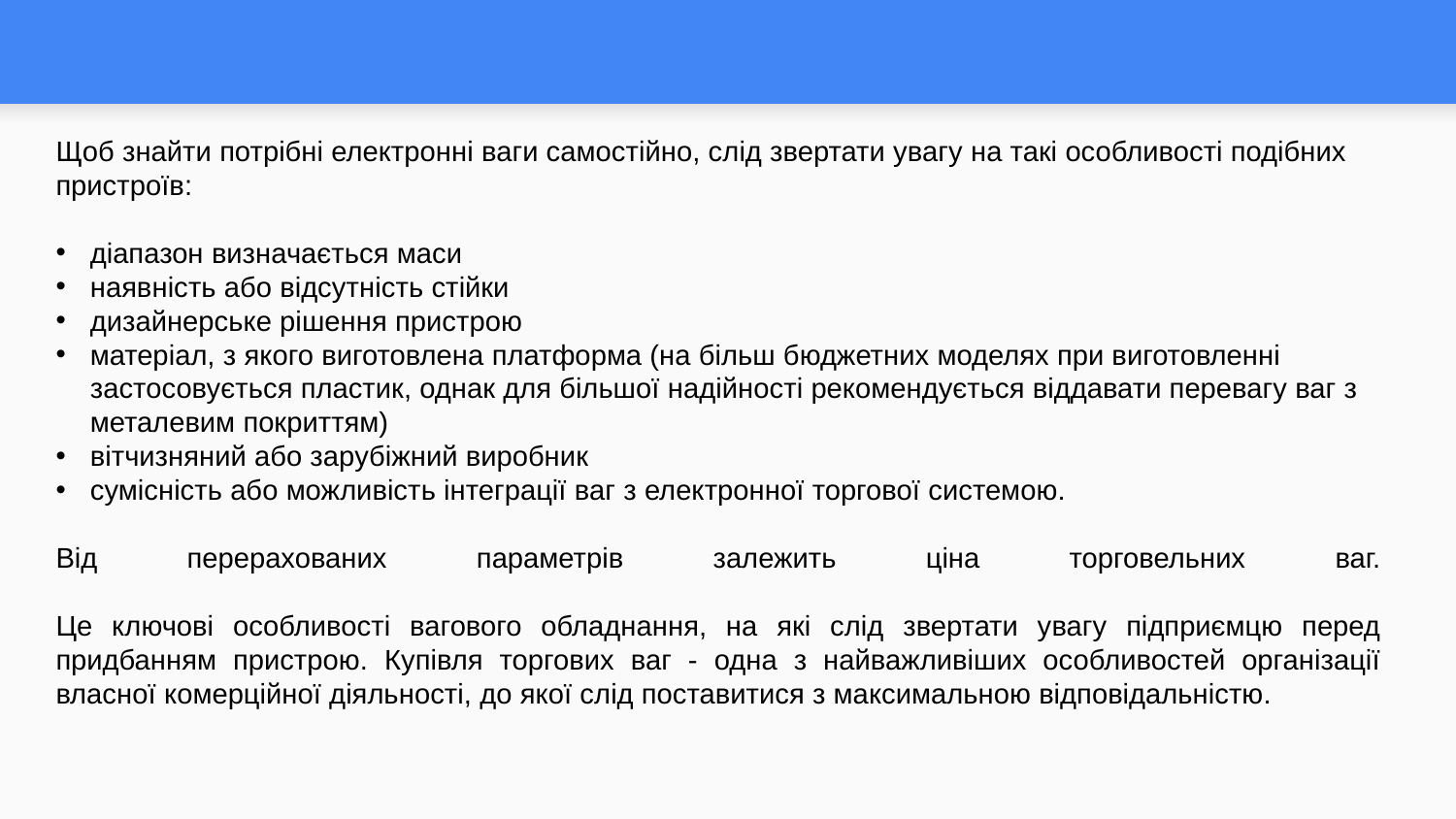

#
Щоб знайти потрібні електронні ваги самостійно, слід звертати увагу на такі особливості подібних пристроїв:
діапазон визначається маси
наявність або відсутність стійки
дизайнерське рішення пристрою
матеріал, з якого виготовлена ​​платформа (на більш бюджетних моделях при виготовленні застосовується пластик, однак для більшої надійності рекомендується віддавати перевагу ваг з металевим покриттям)
вітчизняний або зарубіжний виробник
сумісність або можливість інтеграції ваг з електронної торгової системою.
Від перерахованих параметрів залежить ціна торговельних ваг.
 
Це ключові особливості вагового обладнання, на які слід звертати увагу підприємцю перед придбанням пристрою. Купівля торгових ваг - одна з найважливіших особливостей організації власної комерційної діяльності, до якої слід поставитися з максимальною відповідальністю.